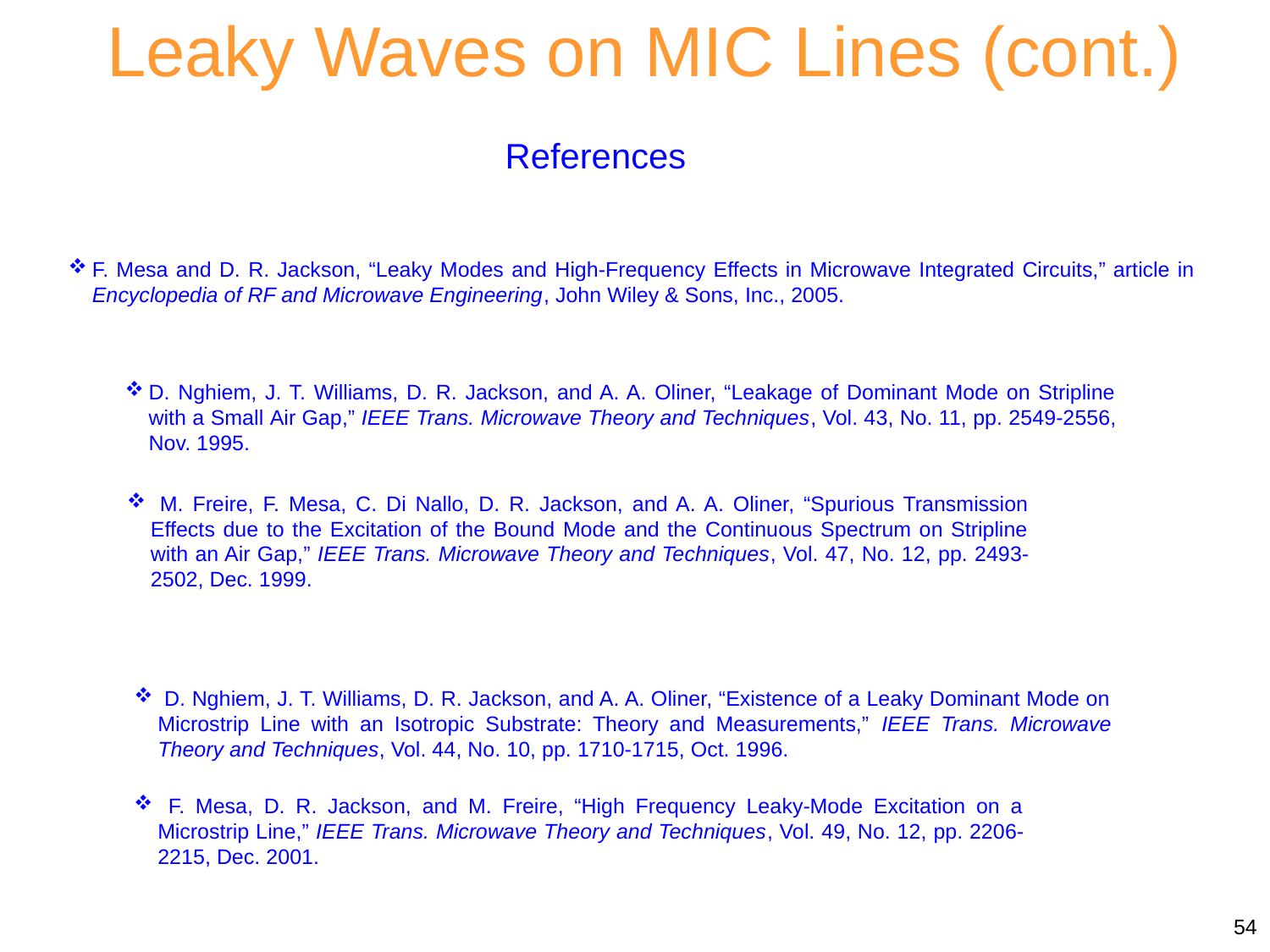

Leaky Waves on MIC Lines (cont.)
References
F. Mesa and D. R. Jackson, “Leaky Modes and High-Frequency Effects in Microwave Integrated Circuits,” article in Encyclopedia of RF and Microwave Engineering, John Wiley & Sons, Inc., 2005.
D. Nghiem, J. T. Williams, D. R. Jackson, and A. A. Oliner, “Leakage of Dominant Mode on Stripline with a Small Air Gap,” IEEE Trans. Microwave Theory and Techniques, Vol. 43, No. 11, pp. 2549-2556, Nov. 1995.
 M. Freire, F. Mesa, C. Di Nallo, D. R. Jackson, and A. A. Oliner, “Spurious Transmission Effects due to the Excitation of the Bound Mode and the Continuous Spectrum on Stripline with an Air Gap,” IEEE Trans. Microwave Theory and Techniques, Vol. 47, No. 12, pp. 2493-2502, Dec. 1999.
 D. Nghiem, J. T. Williams, D. R. Jackson, and A. A. Oliner, “Existence of a Leaky Dominant Mode on Microstrip Line with an Isotropic Substrate: Theory and Measurements,” IEEE Trans. Microwave Theory and Techniques, Vol. 44, No. 10, pp. 1710-1715, Oct. 1996.
 F. Mesa, D. R. Jackson, and M. Freire, “High Frequency Leaky-Mode Excitation on a Microstrip Line,” IEEE Trans. Microwave Theory and Techniques, Vol. 49, No. 12, pp. 2206-2215, Dec. 2001.
54